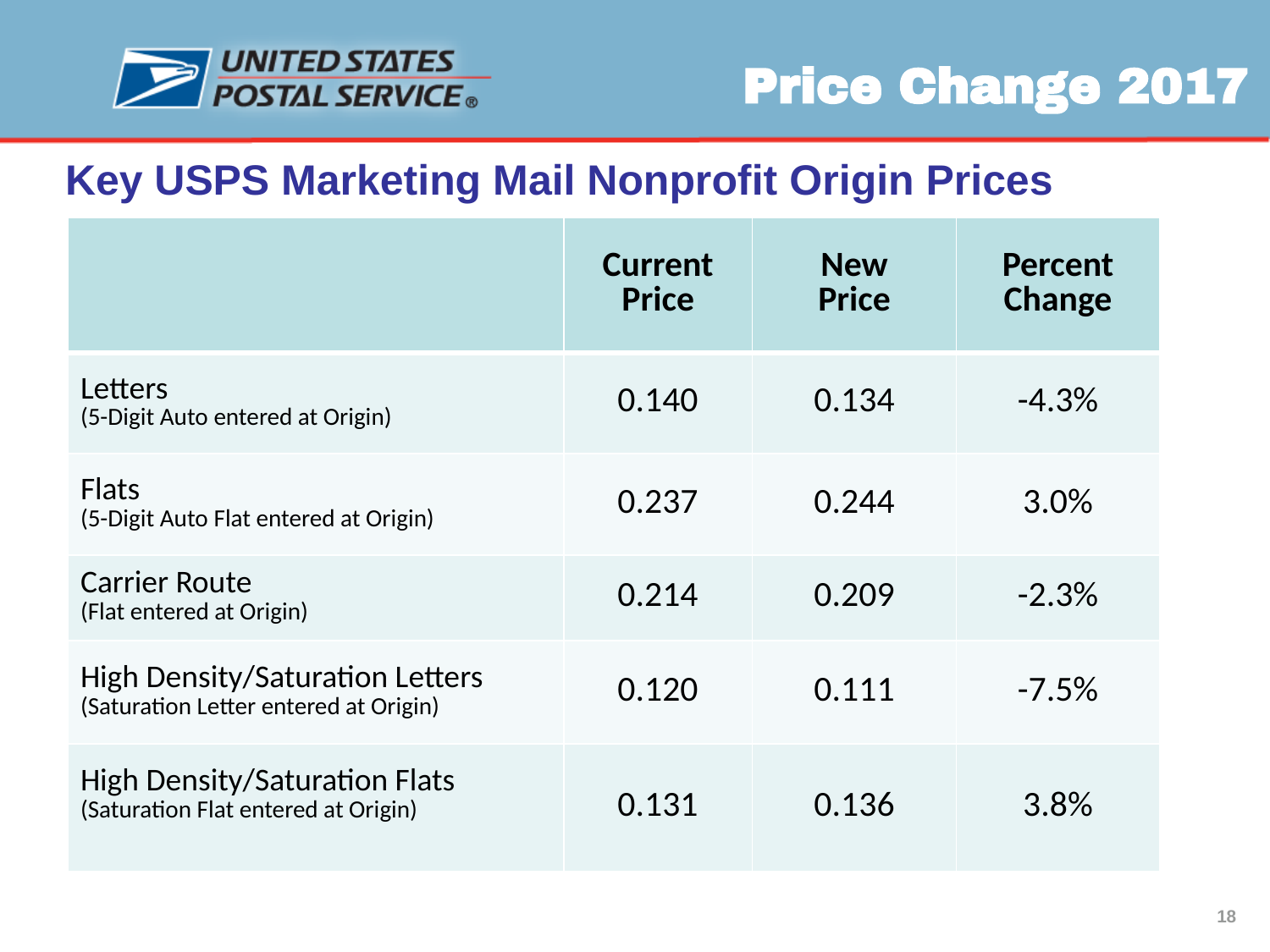

Key USPS Marketing Mail Nonprofit Origin Prices
|  | Current Price | New Price | Percent Change |
| --- | --- | --- | --- |
| Letters (5-Digit Auto entered at Origin) | 0.140 | 0.134 | -4.3% |
| Flats (5-Digit Auto Flat entered at Origin) | 0.237 | 0.244 | 3.0% |
| Carrier Route (Flat entered at Origin) | 0.214 | 0.209 | -2.3% |
| High Density/Saturation Letters (Saturation Letter entered at Origin) | 0.120 | 0.111 | -7.5% |
| High Density/Saturation Flats (Saturation Flat entered at Origin) | 0.131 | 0.136 | 3.8% |
18